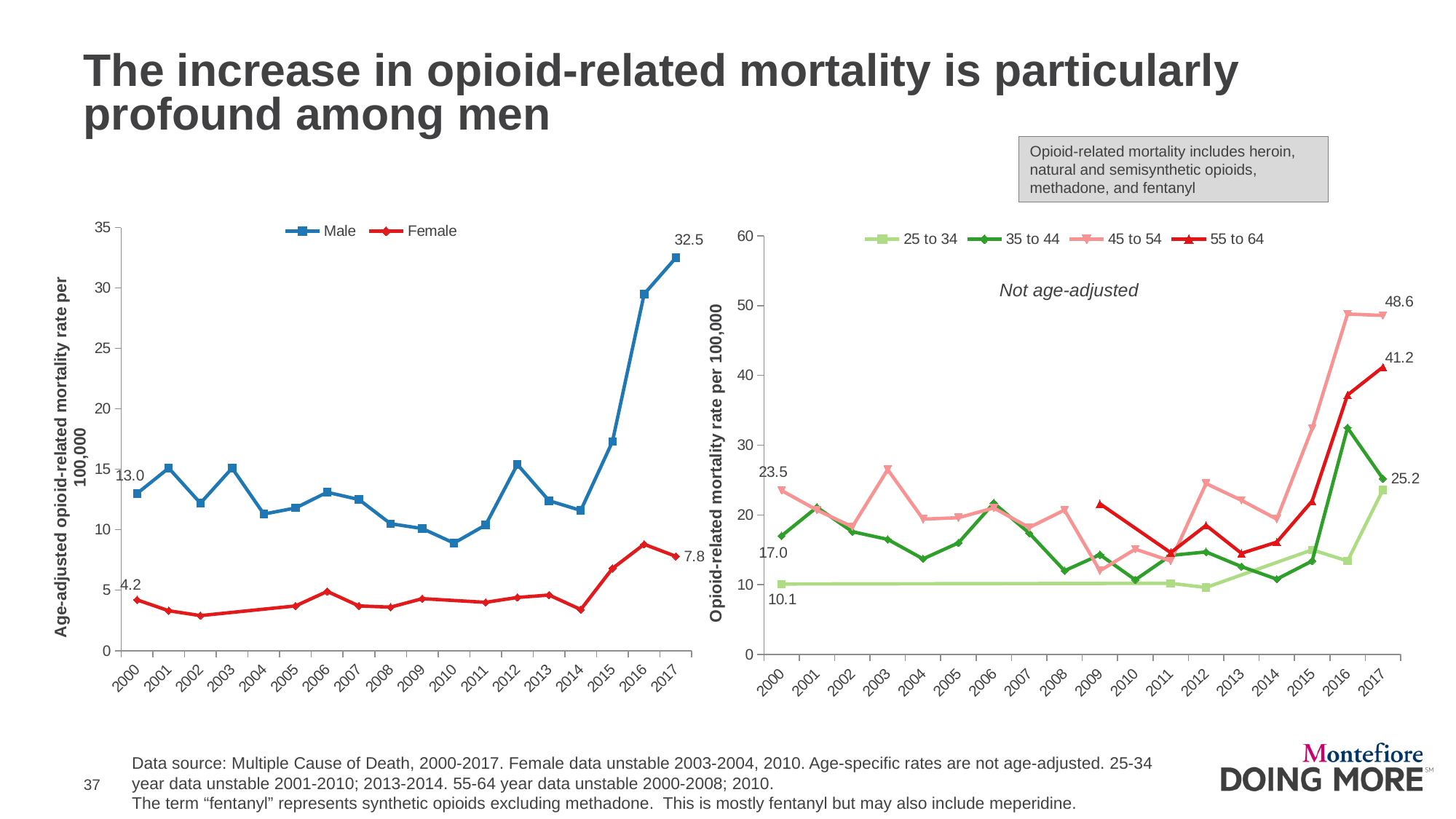

# The increase in opioid-related mortality is particularly profound among men
Opioid-related mortality includes heroin, natural and semisynthetic opioids, methadone, and fentanyl

### Chart

| Category | Male | Female |
|---|---|---|
| 2000 | 13.0 | 4.2 |
| 2001 | 15.1 | 3.3 |
| 2002 | 12.2 | 2.9 |
| 2003 | 15.1 | None |
| 2004 | 11.3 | None |
| 2005 | 11.8 | 3.7 |
| 2006 | 13.1 | 4.9 |
| 2007 | 12.5 | 3.7 |
| 2008 | 10.5 | 3.6 |
| 2009 | 10.1 | 4.3 |
| 2010 | 8.9 | None |
| 2011 | 10.4 | 4.0 |
| 2012 | 15.4 | 4.4 |
| 2013 | 12.4 | 4.6 |
| 2014 | 11.6 | 3.4 |
| 2015 | 17.3 | 6.8 |
| 2016 | 29.5 | 8.8 |
| 2017 | 32.5 | 7.8 |

### Chart

| Category | 25 to 34 | 35 to 44 | 45 to 54 | 55 to 64 |
|---|---|---|---|---|
| 2000 | 10.1 | 17.0 | 23.5 | None |
| 2001 | None | 21.1 | 20.7 | None |
| 2002 | None | 17.6 | 18.3 | None |
| 2003 | None | 16.5 | 26.5 | None |
| 2004 | None | 13.7 | 19.4 | None |
| 2005 | None | 16.0 | 19.6 | None |
| 2006 | None | 21.7 | 21.0 | None |
| 2007 | None | 17.4 | 18.2 | None |
| 2008 | None | 12.0 | 20.7 | None |
| 2009 | None | 14.3 | 12.0 | 21.6 |
| 2010 | None | 10.7 | 15.1 | None |
| 2011 | 10.2 | 14.2 | 13.4 | 14.6 |
| 2012 | 9.6 | 14.7 | 24.5 | 18.5 |
| 2013 | None | 12.6 | 22.1 | 14.5 |
| 2014 | None | 10.8 | 19.4 | 16.1 |
| 2015 | 15.0 | 13.4 | 32.4 | 22.0 |
| 2016 | 13.4 | 32.5 | 48.8 | 37.2 |
| 2017 | 23.6 | 25.2 | 48.6 | 41.2 |
Not age-adjusted
Data source: Multiple Cause of Death, 2000-2017. Female data unstable 2003-2004, 2010. Age-specific rates are not age-adjusted. 25-34 year data unstable 2001-2010; 2013-2014. 55-64 year data unstable 2000-2008; 2010.
The term “fentanyl” represents synthetic opioids excluding methadone.  This is mostly fentanyl but may also include meperidine.